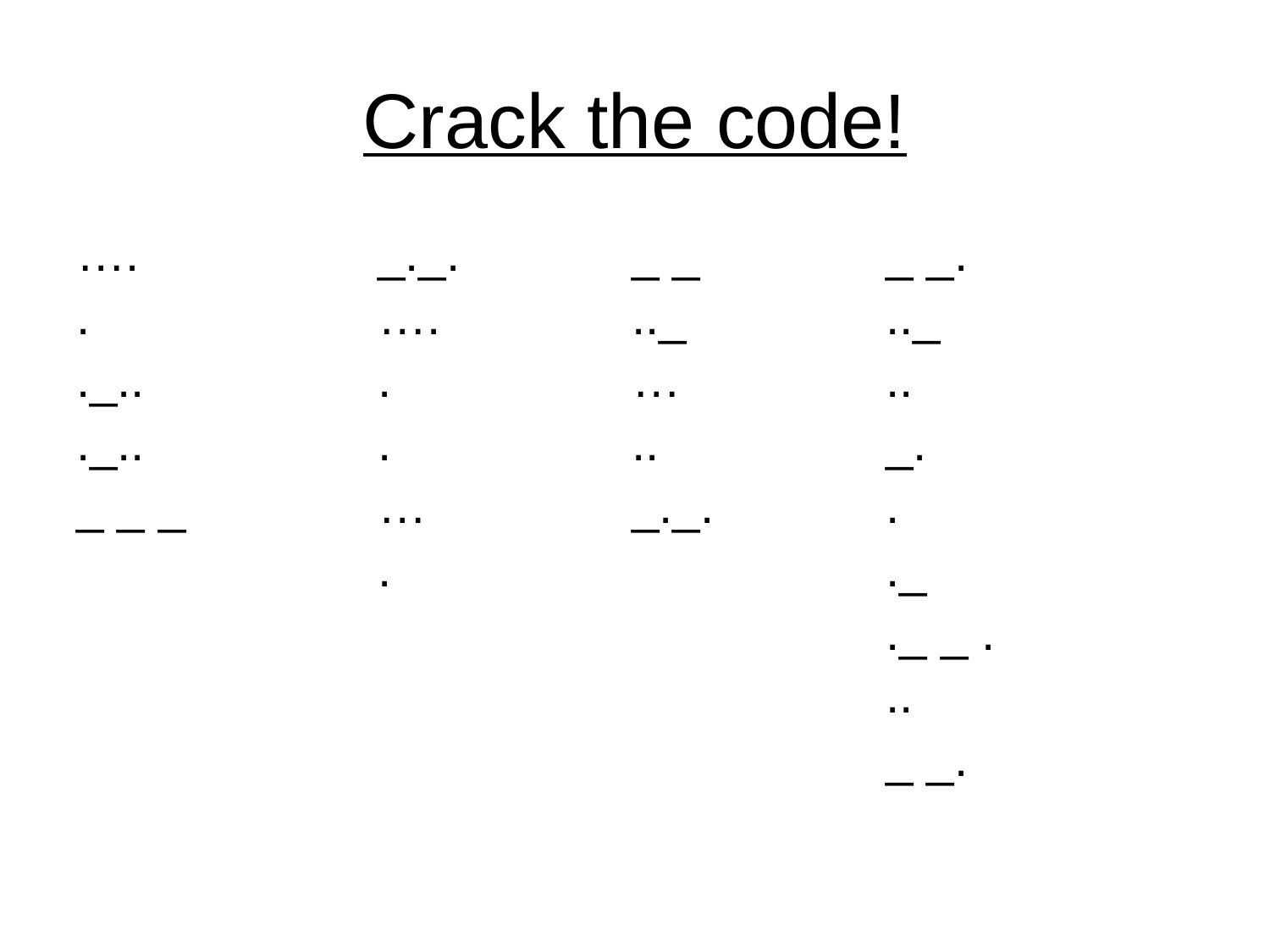

# Crack the code!
….		_._.		_ _		_ _.
.			….		.._		.._
._..		.		…		..
._..		.		..		_.
_ _ _		…		_._.		.
			.				._
							._ _ .
							..
							_ _.